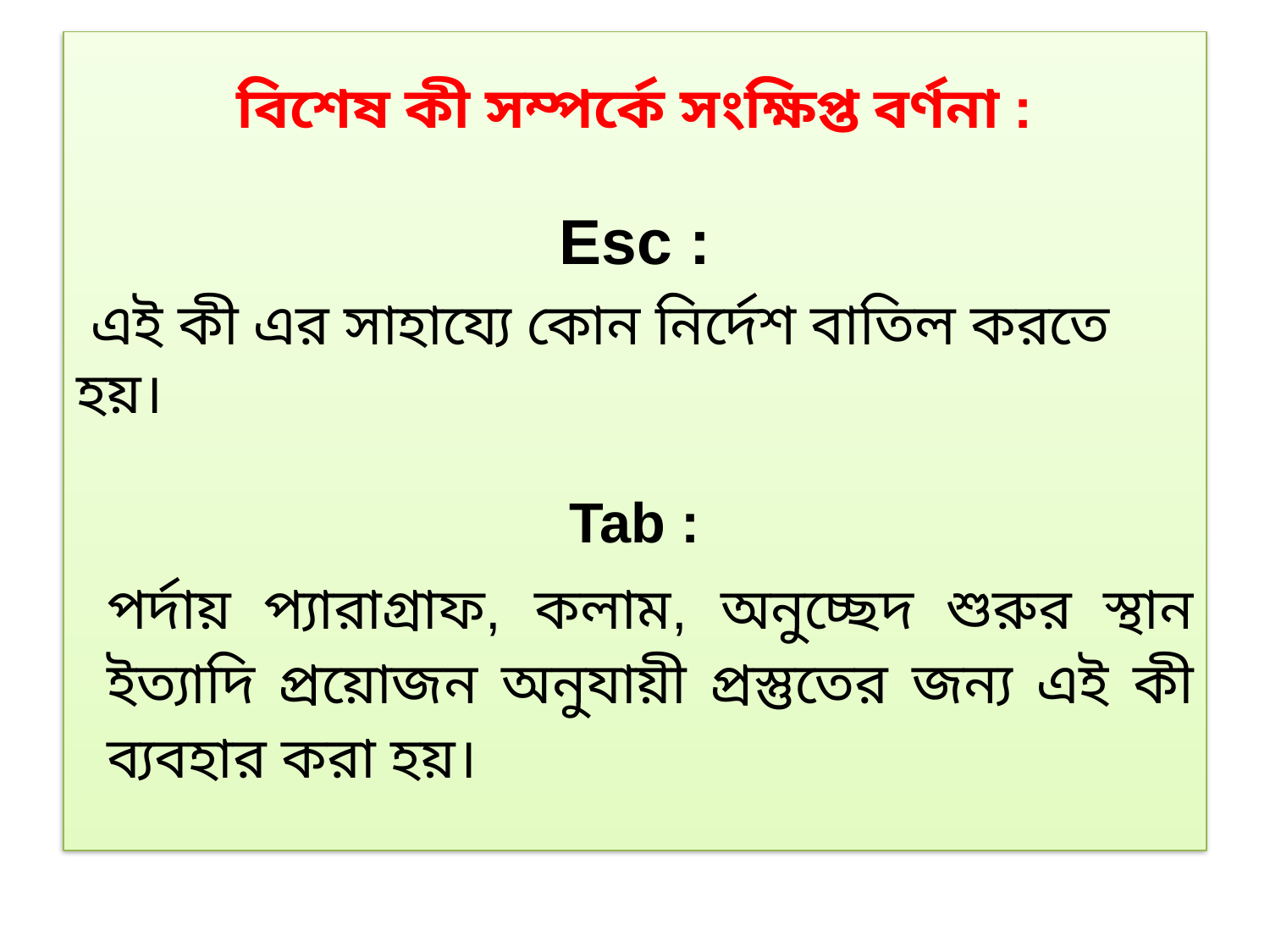

বিশেষ কী সম্পর্কে সংক্ষিপ্ত বর্ণনা :

 Esc :
 এই কী এর সাহায্যে কোন নির্দেশ বাতিল করতে হয়।

Tab :
	পর্দায় প্যারাগ্রাফ, কলাম, অনুচ্ছেদ শুরুর স্থান ইত্যাদি প্রয়োজন অনুযায়ী প্রস্তুতের জন্য এই কী ব্যবহার করা হয়।